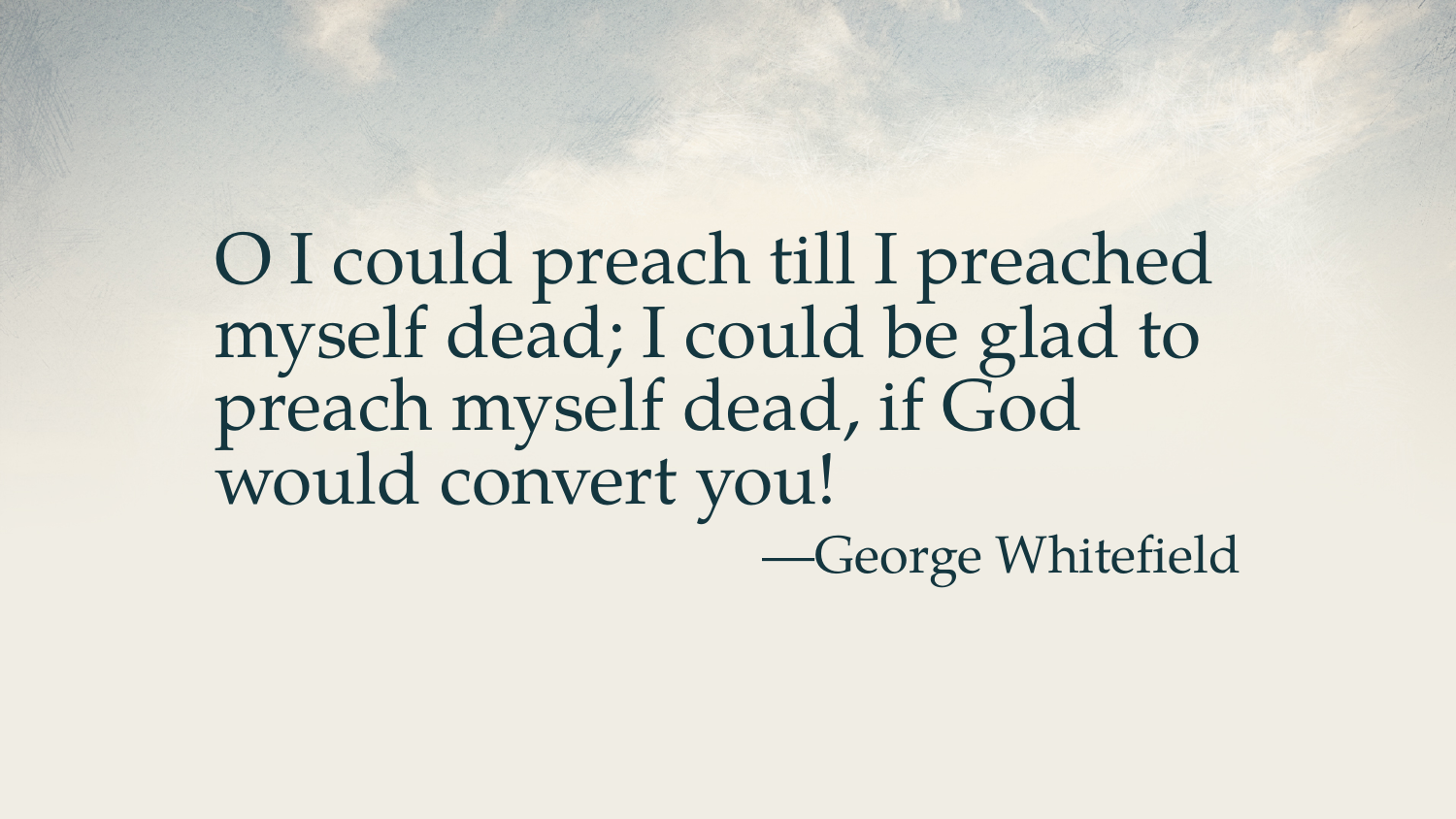

O I could preach till I preached myself dead; I could be glad to preach myself dead, if God would convert you!
—George Whitefield